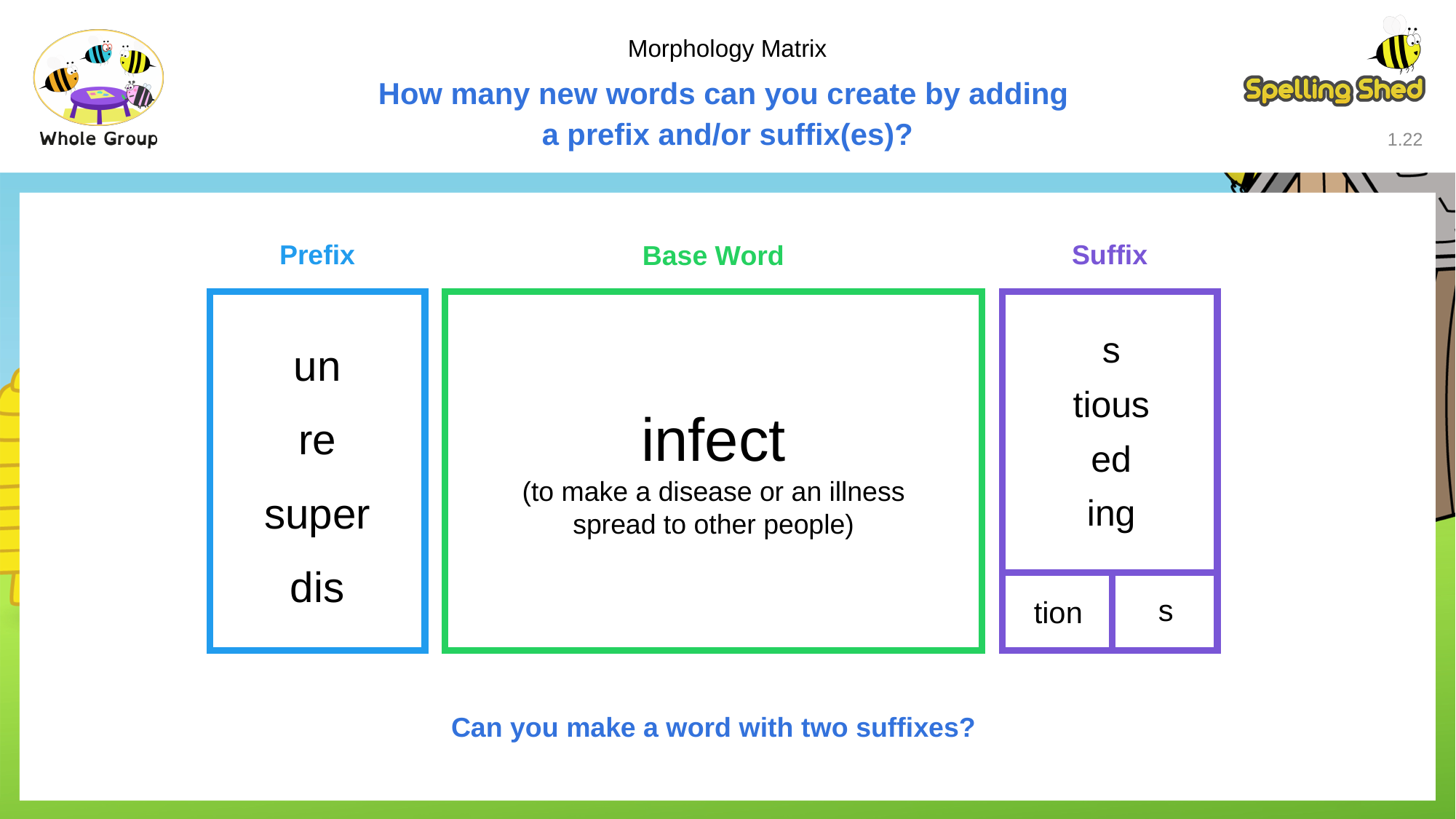

Morphology Matrix

How many new words can you create by adding
a prefix and/or suffix(es)?
1.22
Prefix
Suffix
Base Word

s
un
tious
infect
(to make a disease or an illness spread to other people)
re
ed
super
ing
dis
s
tion
Can you make a word with two suffixes?